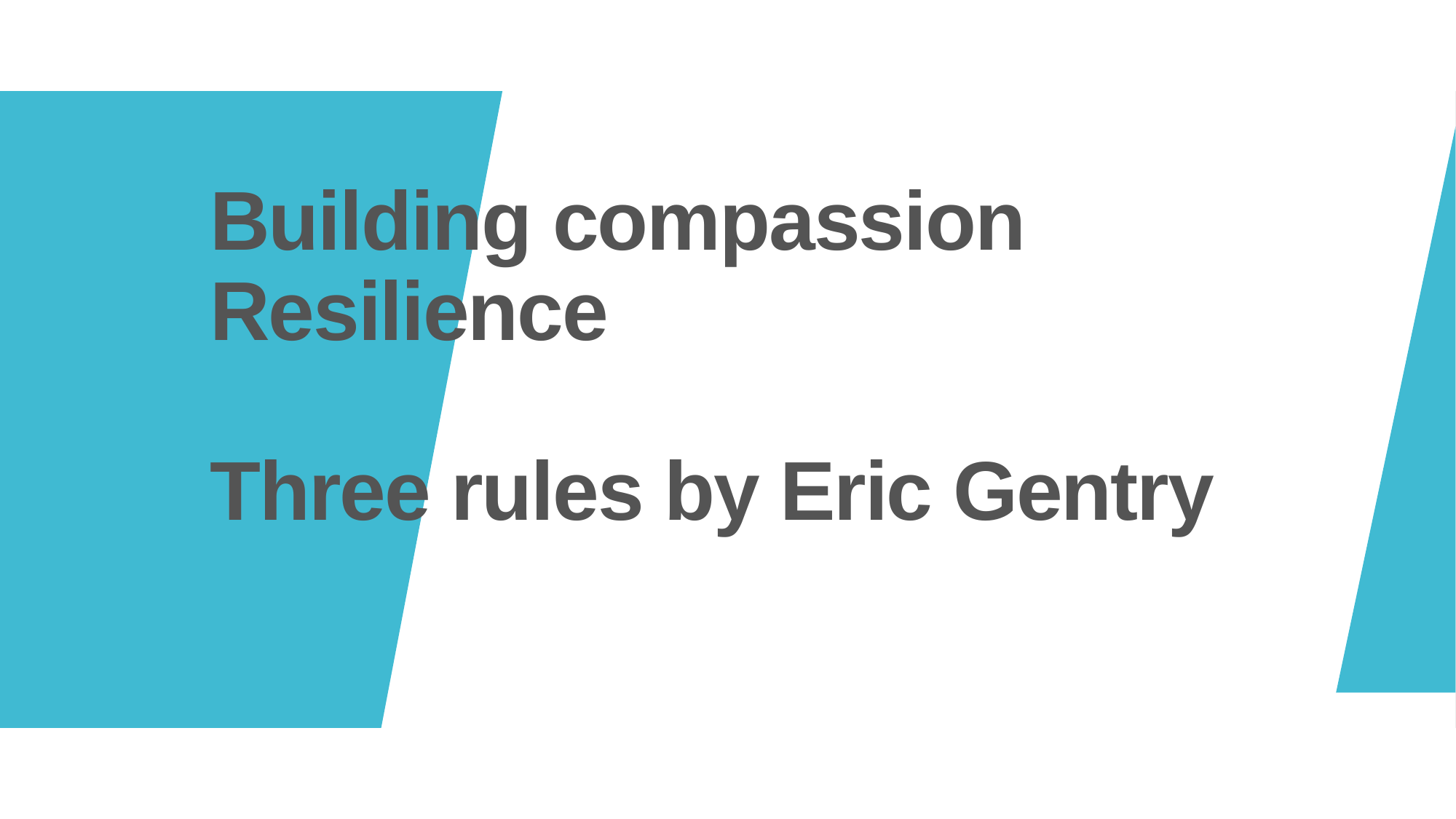

# Building compassion Resilience Three rules by Eric Gentry